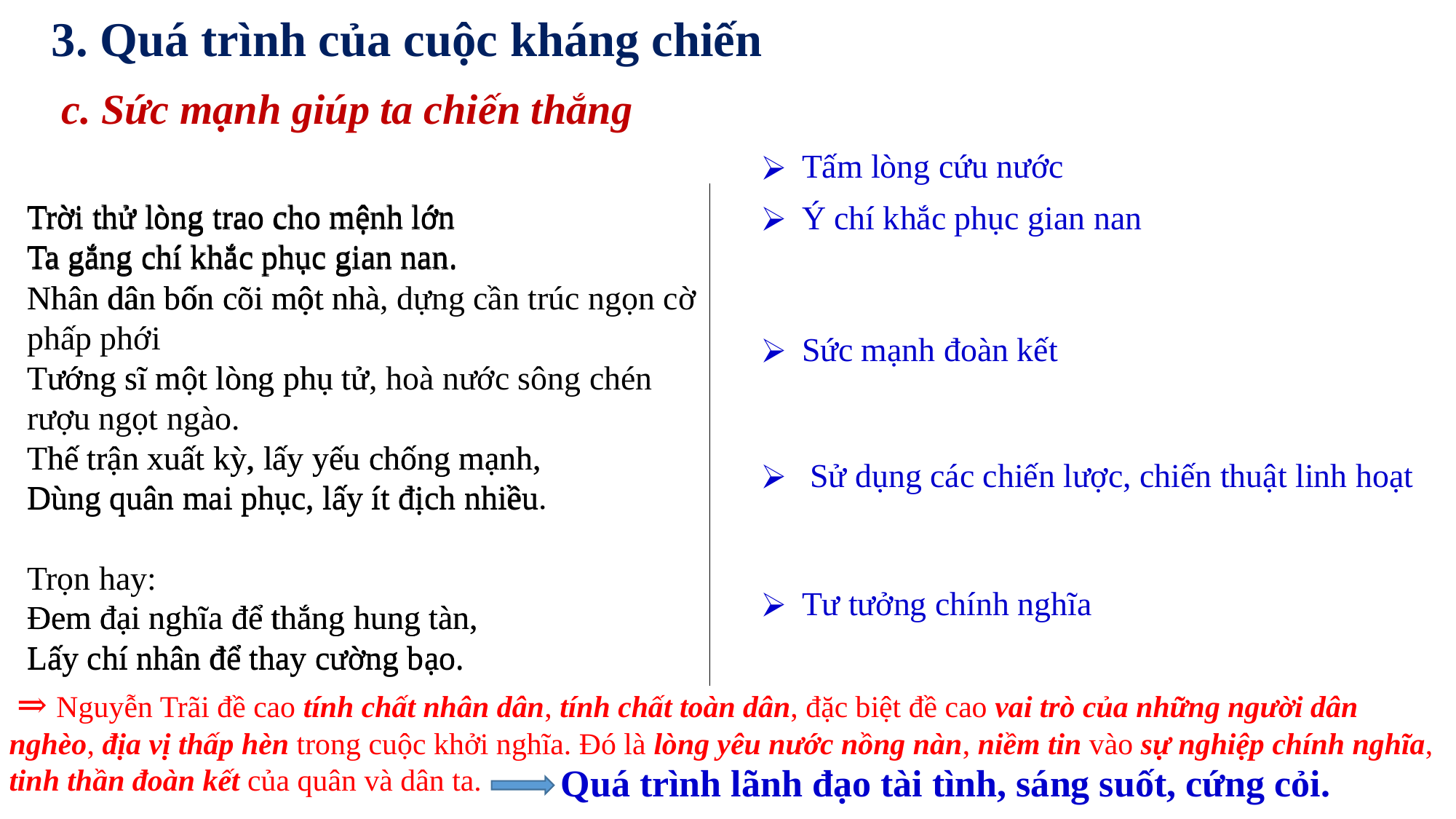

3. Quá trình của cuộc kháng chiến
c. Sức mạnh giúp ta chiến thắng
Tấm lòng cứu nước
Trời thử lòng trao cho mệnh lớn
Ta gắng chí khắc phục gian nan.
Trời thử lòng trao cho mệnh lớn
Ta gắng chí khắc phục gian nan.
Nhân dân bốn cõi một nhà, dựng cần trúc ngọn cờ phấp phới
Tướng sĩ một lòng phụ tử, hoà nước sông chén rượu ngọt ngào.
Thế trận xuất kỳ, lấy yếu chống mạnh,
Dùng quân mai phục, lấy ít địch nhiều.

Trọn hay:
Đem đại nghĩa để thắng hung tàn,
Lấy chí nhân để thay cường bạo.
Ý chí khắc phục gian nan
Nhân dân bốn cõi một nhà
Sức mạnh đoàn kết
Tướng sĩ một lòng phụ tử
Thế trận xuất kỳ, lấy yếu chống mạnh,
Dùng quân mai phục, lấy ít địch nhiều
 Sử dụng các chiến lược, chiến thuật linh hoạt
Tư tưởng chính nghĩa
Đem đại nghĩa để thắng hung tàn,
Lấy chí nhân để thay cường bạo.
 ⇒ Nguyễn Trãi đề cao tính chất nhân dân, tính chất toàn dân, đặc biệt đề cao vai trò của những người dân nghèo, địa vị thấp hèn trong cuộc khởi nghĩa. Đó là lòng yêu nước nồng nàn, niềm tin vào sự nghiệp chính nghĩa, tinh thần đoàn kết của quân và dân ta.
Quá trình lãnh đạo tài tình, sáng suốt, cứng cỏi.